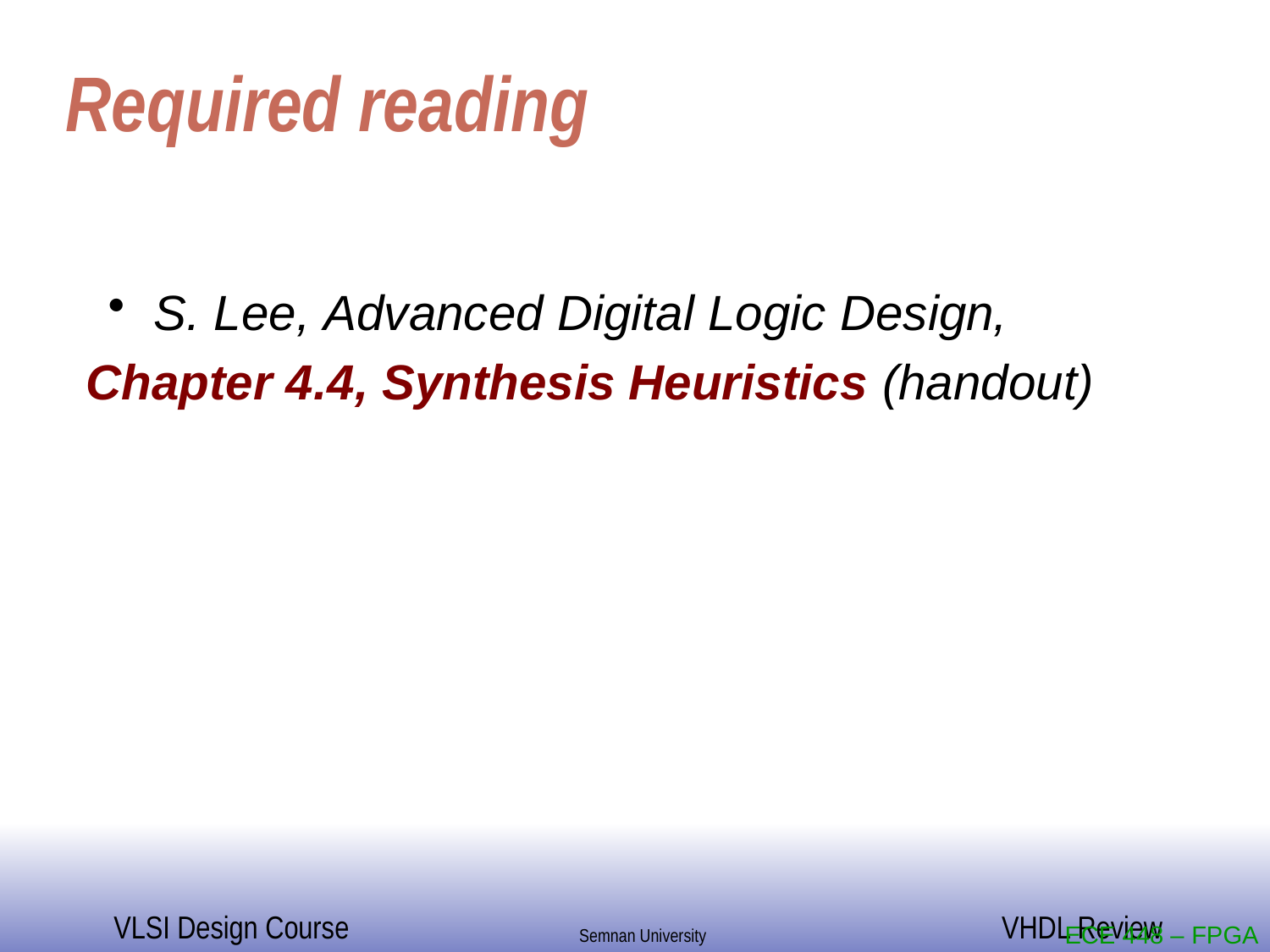

# Required reading
 S. Lee, Advanced Digital Logic Design,
   Chapter 4.4, Synthesis Heuristics (handout)
ECE 448 – FPGA and ASIC Design with VHDL